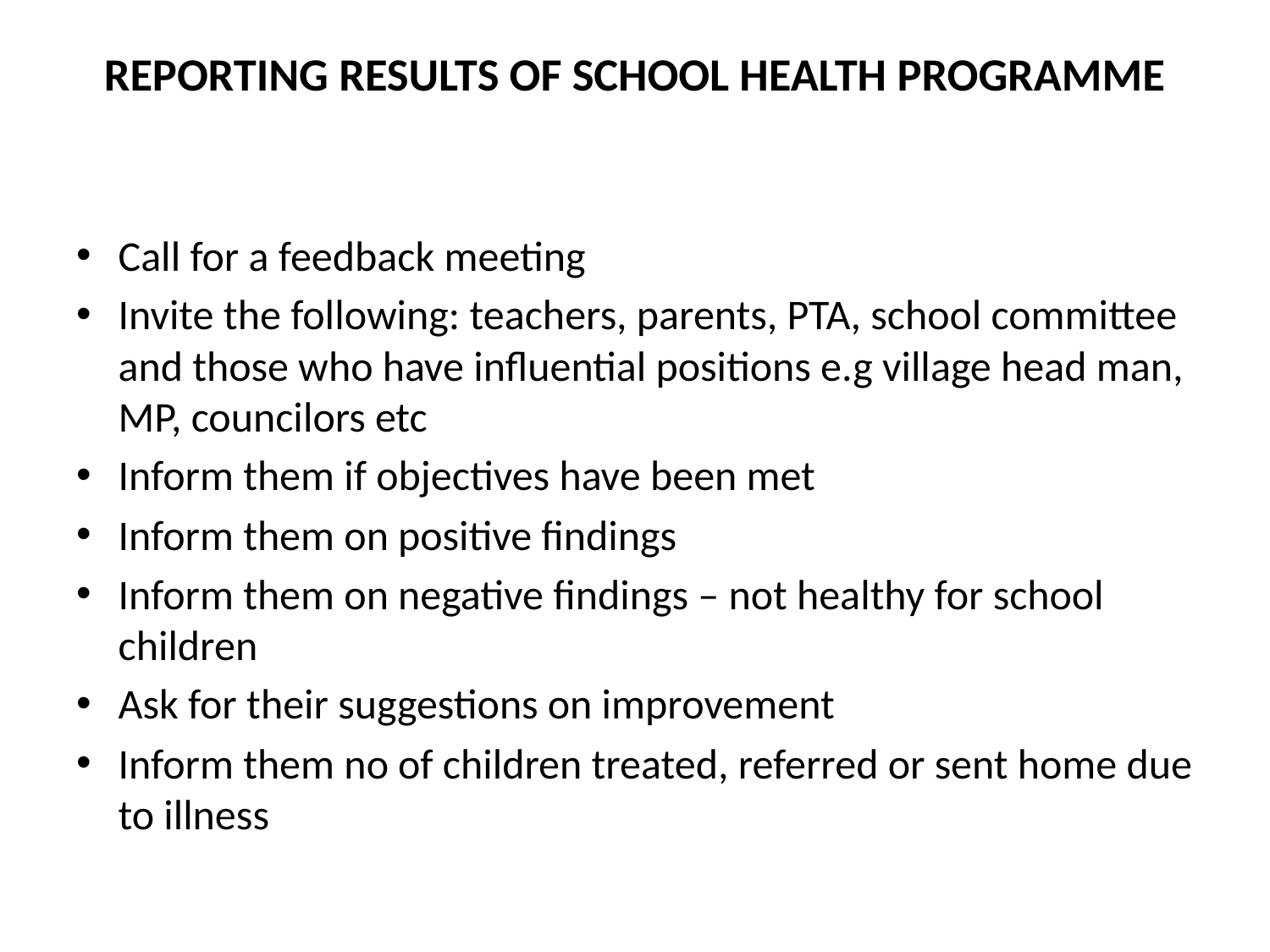

# REPORTING RESULTS OF SCHOOL HEALTH PROGRAMME
Call for a feedback meeting
Invite the following: teachers, parents, PTA, school committee and those who have influential positions e.g village head man, MP, councilors etc
Inform them if objectives have been met
Inform them on positive findings
Inform them on negative findings – not healthy for school children
Ask for their suggestions on improvement
Inform them no of children treated, referred or sent home due to illness